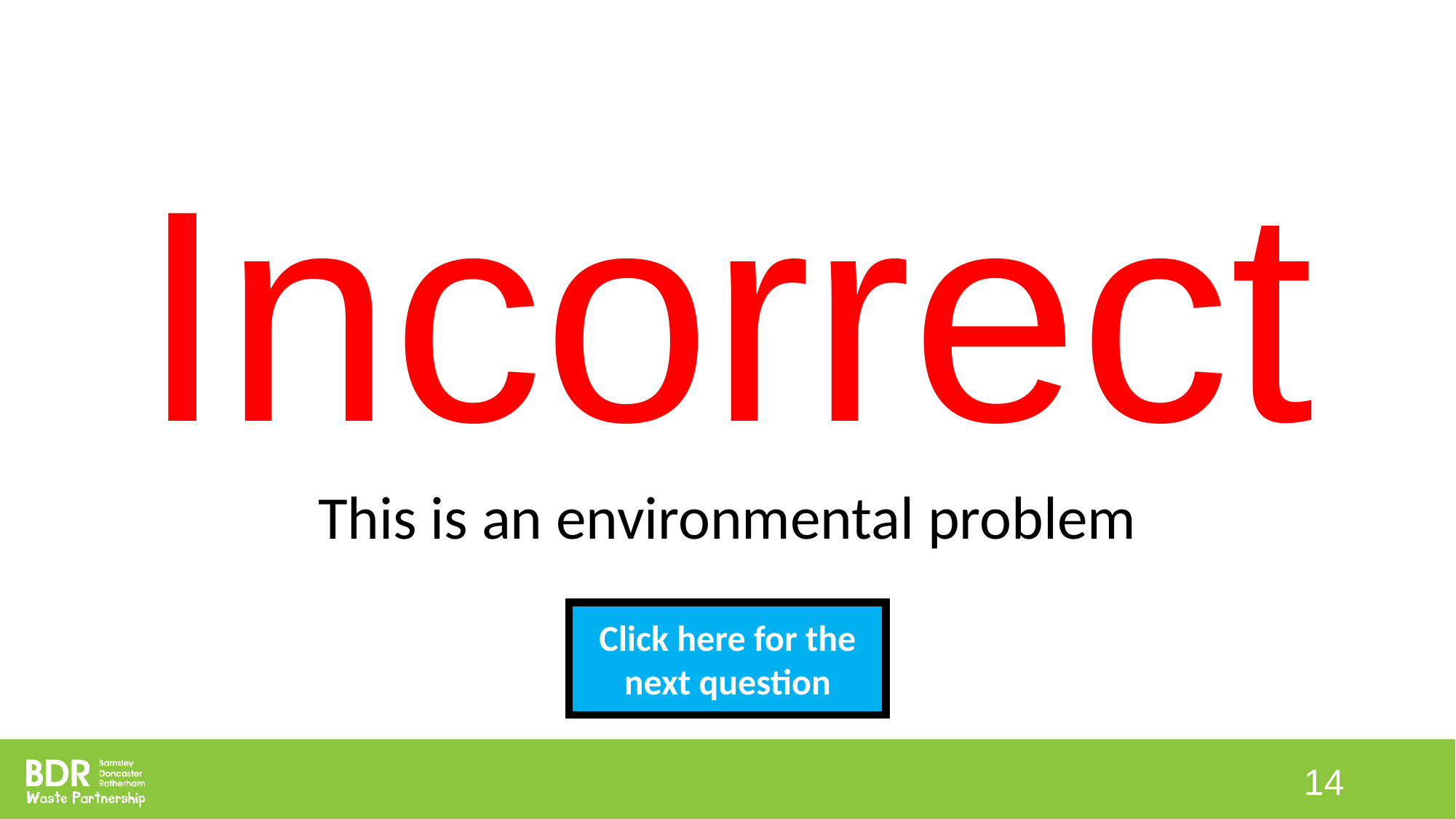

# Incorrect
This is an environmental problem
Click here for the next question
14